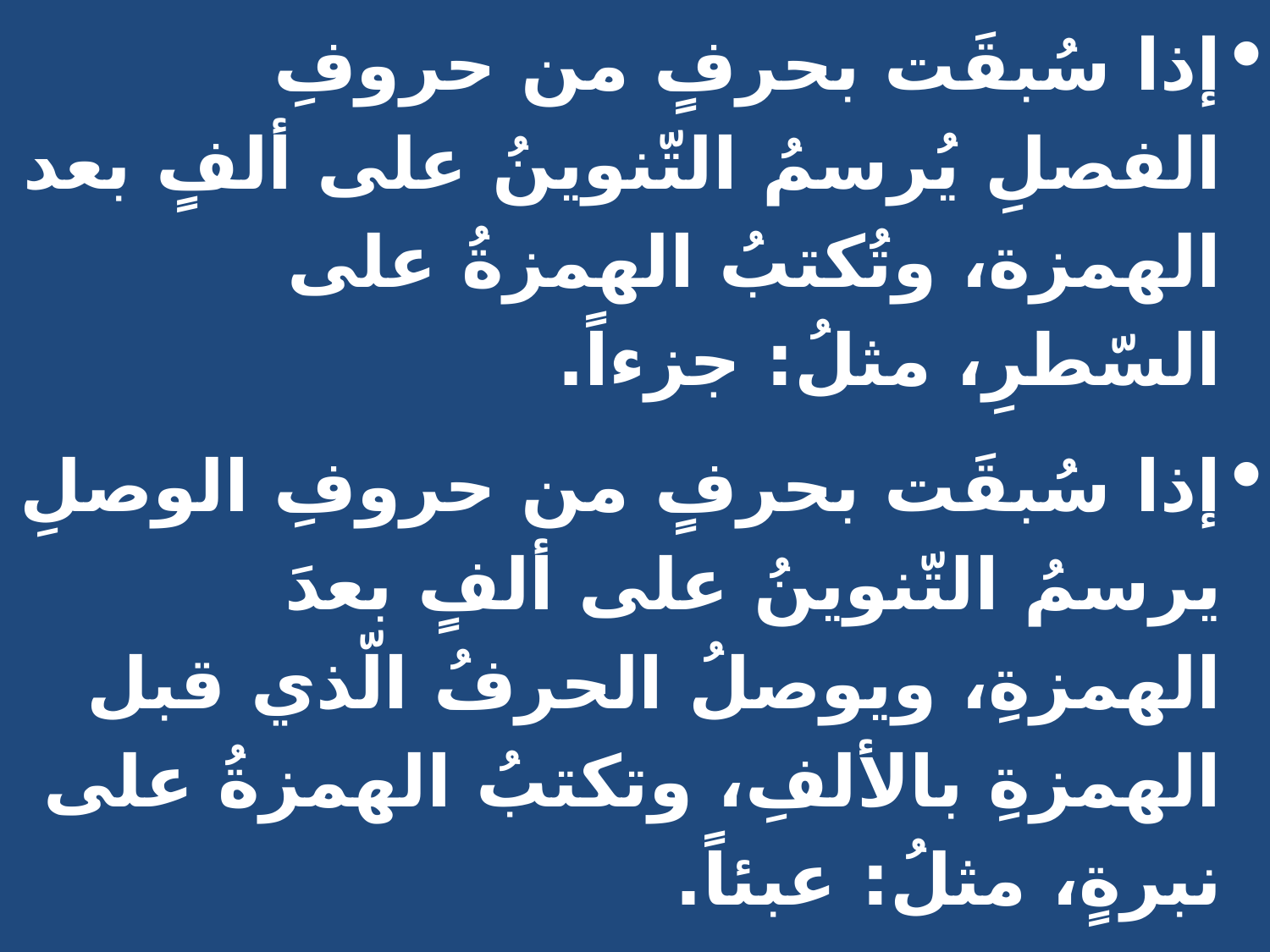

إذا سُبقَت بحرفٍ من حروفِ الفصلِ يُرسمُ التّنوينُ على ألفٍ بعد الهمزة، وتُكتبُ الهمزةُ على السّطرِ، مثلُ: جزءاً.
إذا سُبقَت بحرفٍ من حروفِ الوصلِ يرسمُ التّنوينُ على ألفٍ بعدَ الهمزةِ، ويوصلُ الحرفُ الّذي قبل الهمزةِ بالألفِ، وتكتبُ الهمزةُ على نبرةٍ، مثلُ: عبئاً.